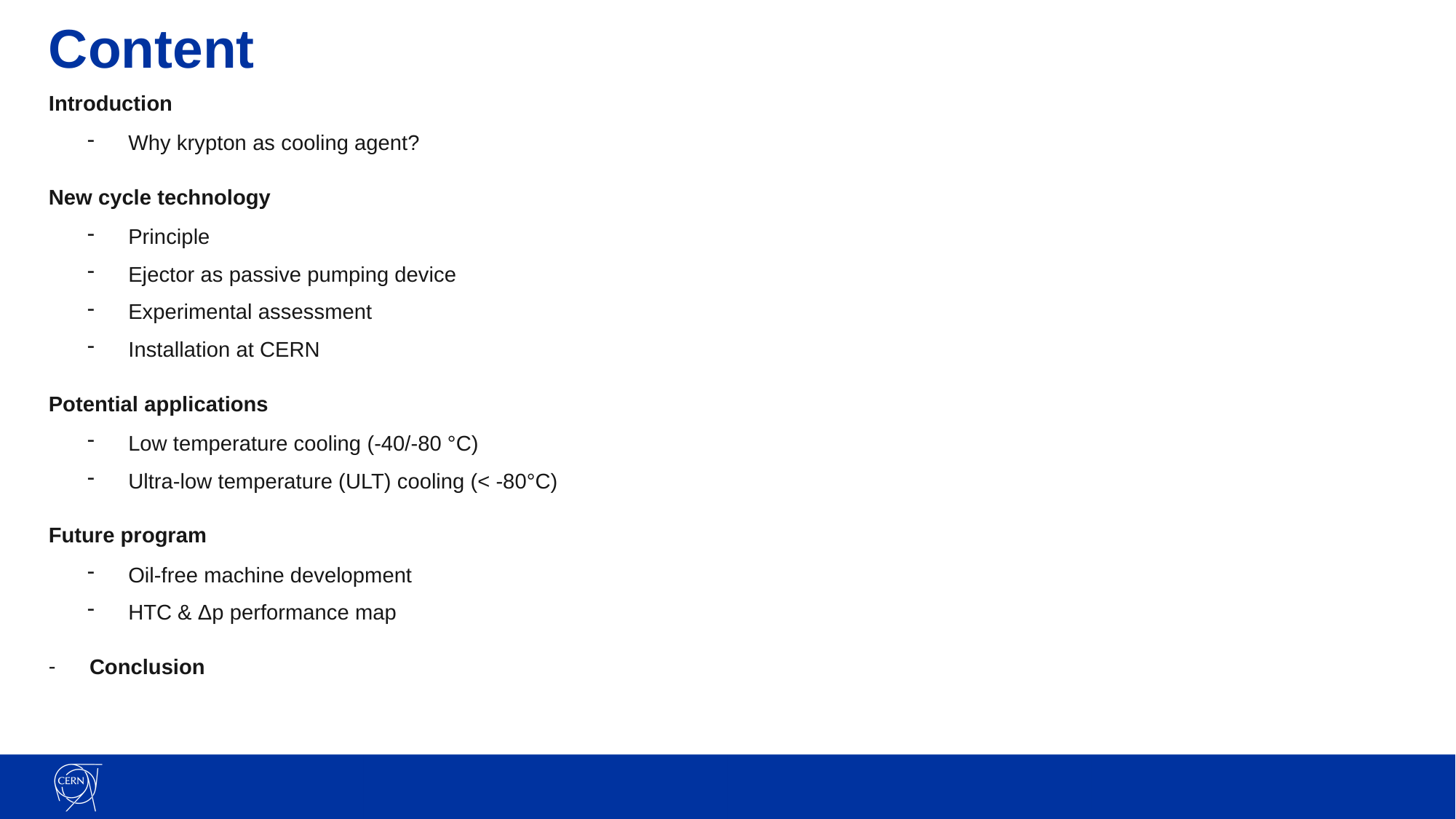

# Content
Introduction
Why krypton as cooling agent?
New cycle technology
Principle
Ejector as passive pumping device
Experimental assessment
Installation at CERN
Potential applications
Low temperature cooling (-40/-80 °C)
Ultra-low temperature (ULT) cooling (< -80°C)
Future program
Oil-free machine development
HTC & Δp performance map
Conclusion